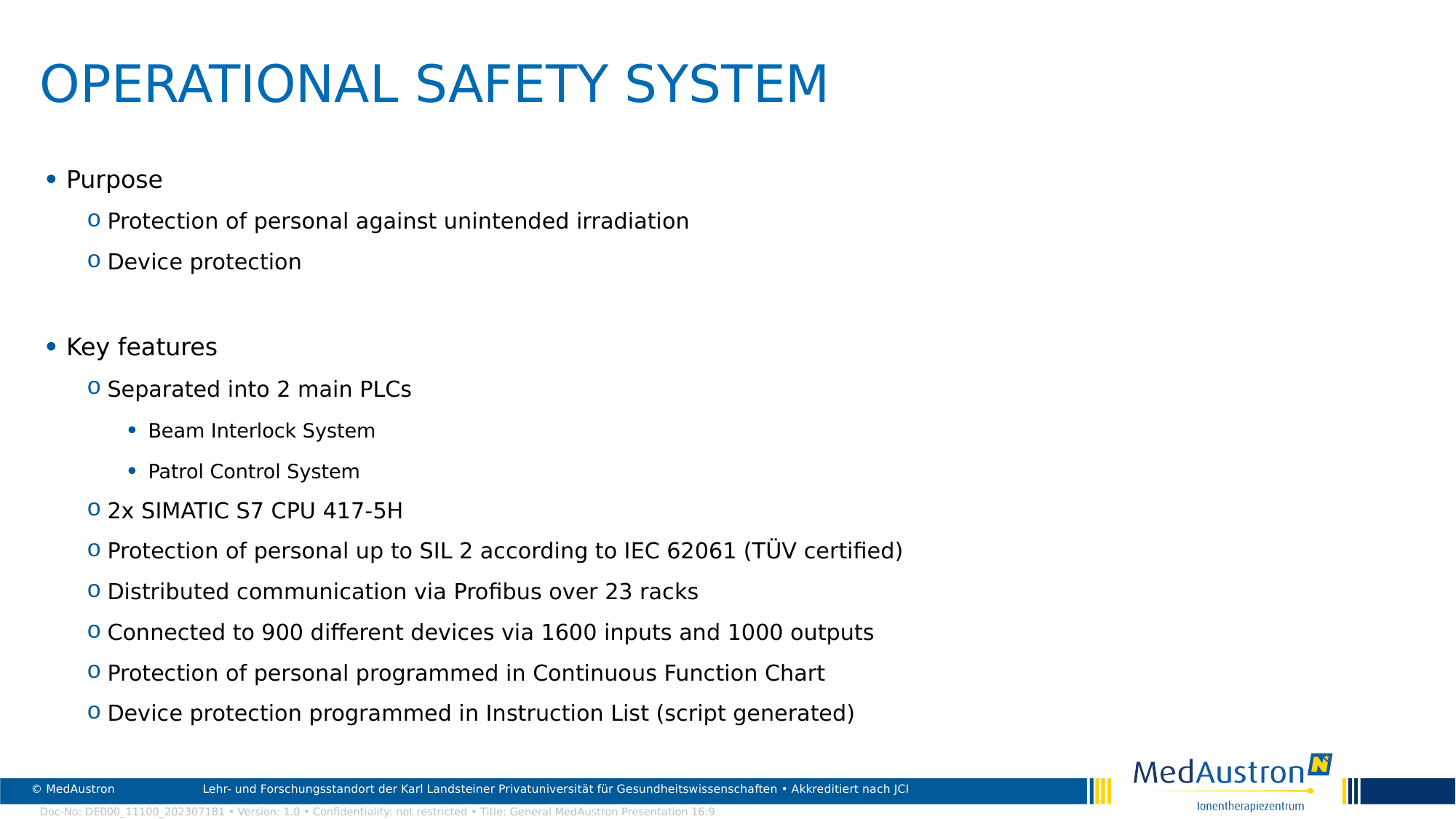

# Operational Safety system
Purpose
Protection of personal against unintended irradiation
Device protection

Key features
Separated into 2 main PLCs
Beam Interlock System
Patrol Control System
2x SIMATIC S7 CPU 417-5H
Protection of personal up to SIL 2 according to IEC 62061 (TÜV certified)
Distributed communication via Profibus over 23 racks
Connected to 900 different devices via 1600 inputs and 1000 outputs
Protection of personal programmed in Continuous Function Chart
Device protection programmed in Instruction List (script generated)

Doc-No: DE000_11100_202307181 • Version: 1.0 • Confidentiality: not restricted • Title: General MedAustron Presentation 16:9